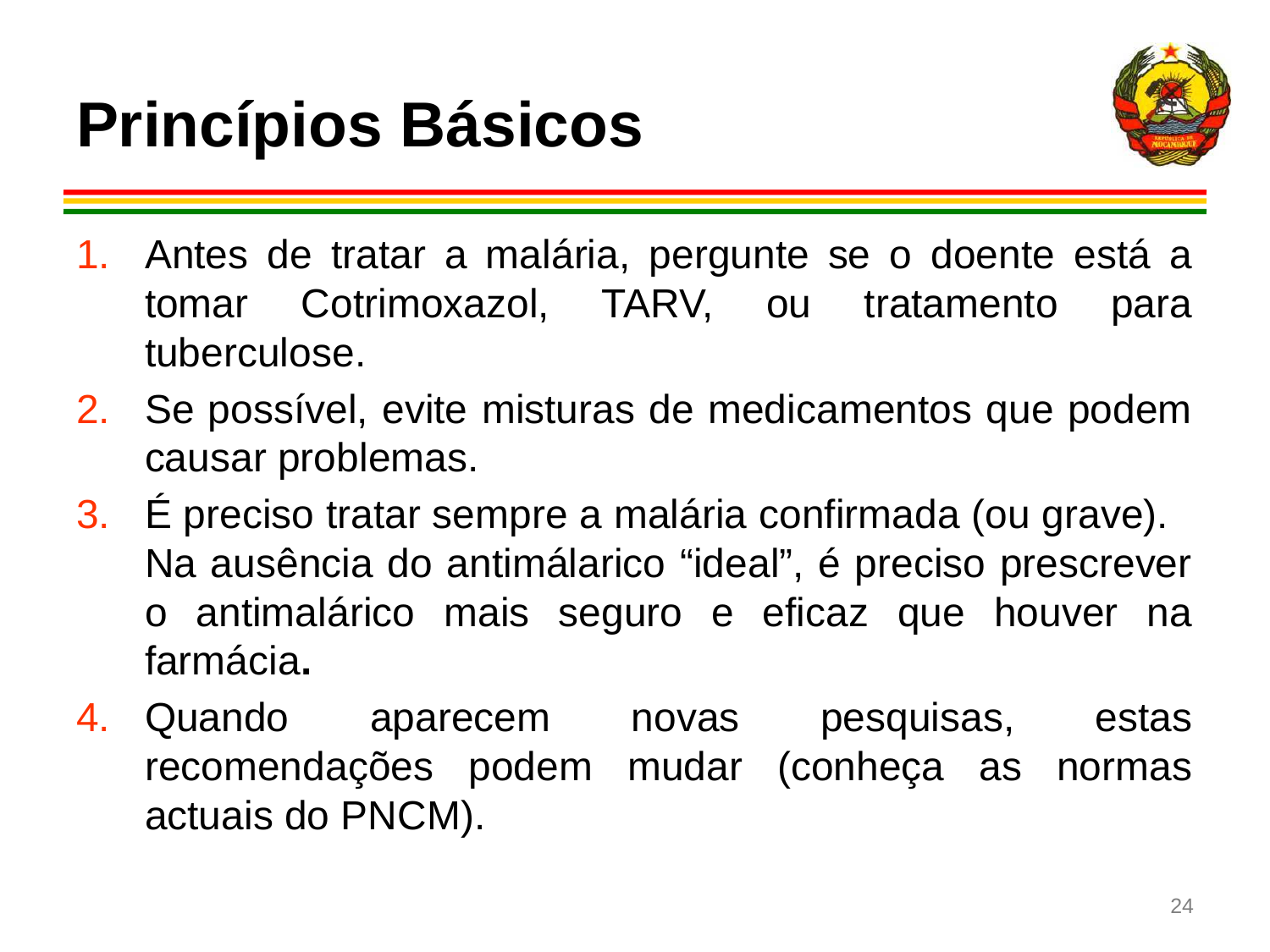

# Princípios Básicos
Antes de tratar a malária, pergunte se o doente está a tomar Cotrimoxazol, TARV, ou tratamento para tuberculose.
Se possível, evite misturas de medicamentos que podem causar problemas.
É preciso tratar sempre a malária confirmada (ou grave).   Na ausência do antimálarico “ideal”, é preciso prescrever o antimalárico mais seguro e eficaz que houver na farmácia.
Quando aparecem novas pesquisas, estas recomendações podem mudar (conheça as normas actuais do PNCM).